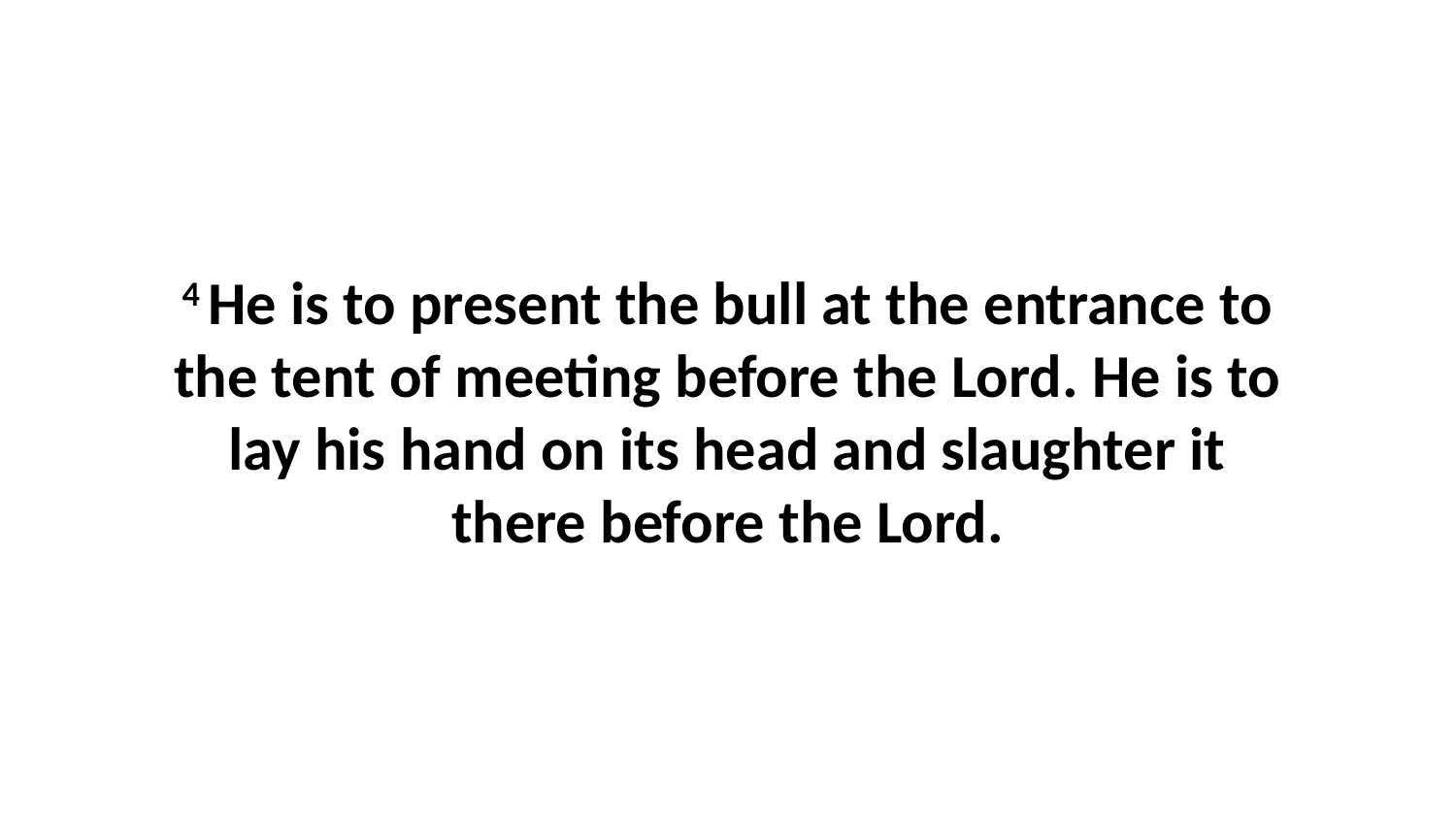

4 He is to present the bull at the entrance to the tent of meeting before the Lord. He is to lay his hand on its head and slaughter it there before the Lord.